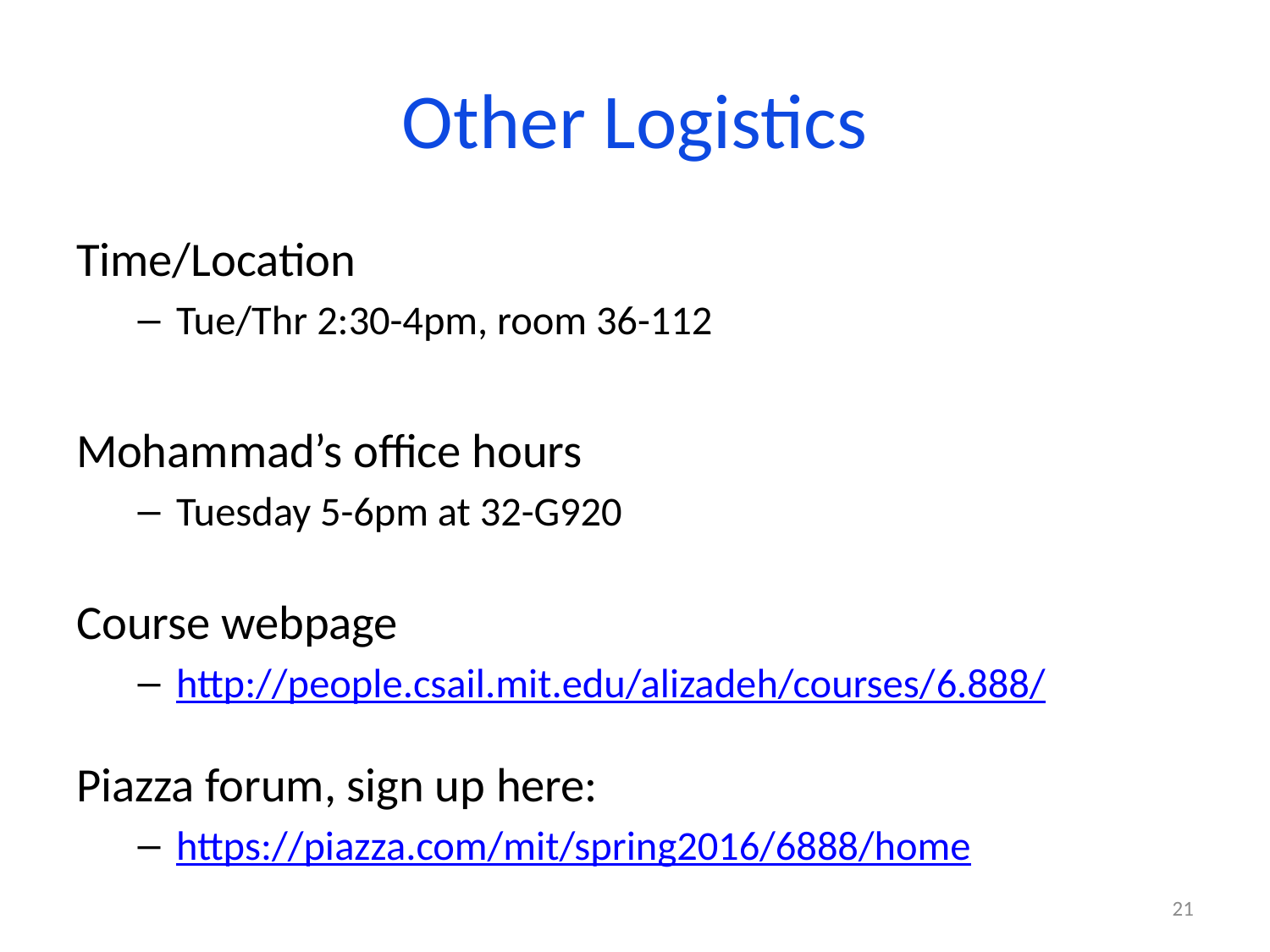

# Other Logistics
Time/Location
Tue/Thr 2:30-4pm, room 36-112

Mohammad’s office hours
Tuesday 5-6pm at 32-G920

Course webpage
http://people.csail.mit.edu/alizadeh/courses/6.888/

Piazza forum, sign up here:
https://piazza.com/mit/spring2016/6888/home

21